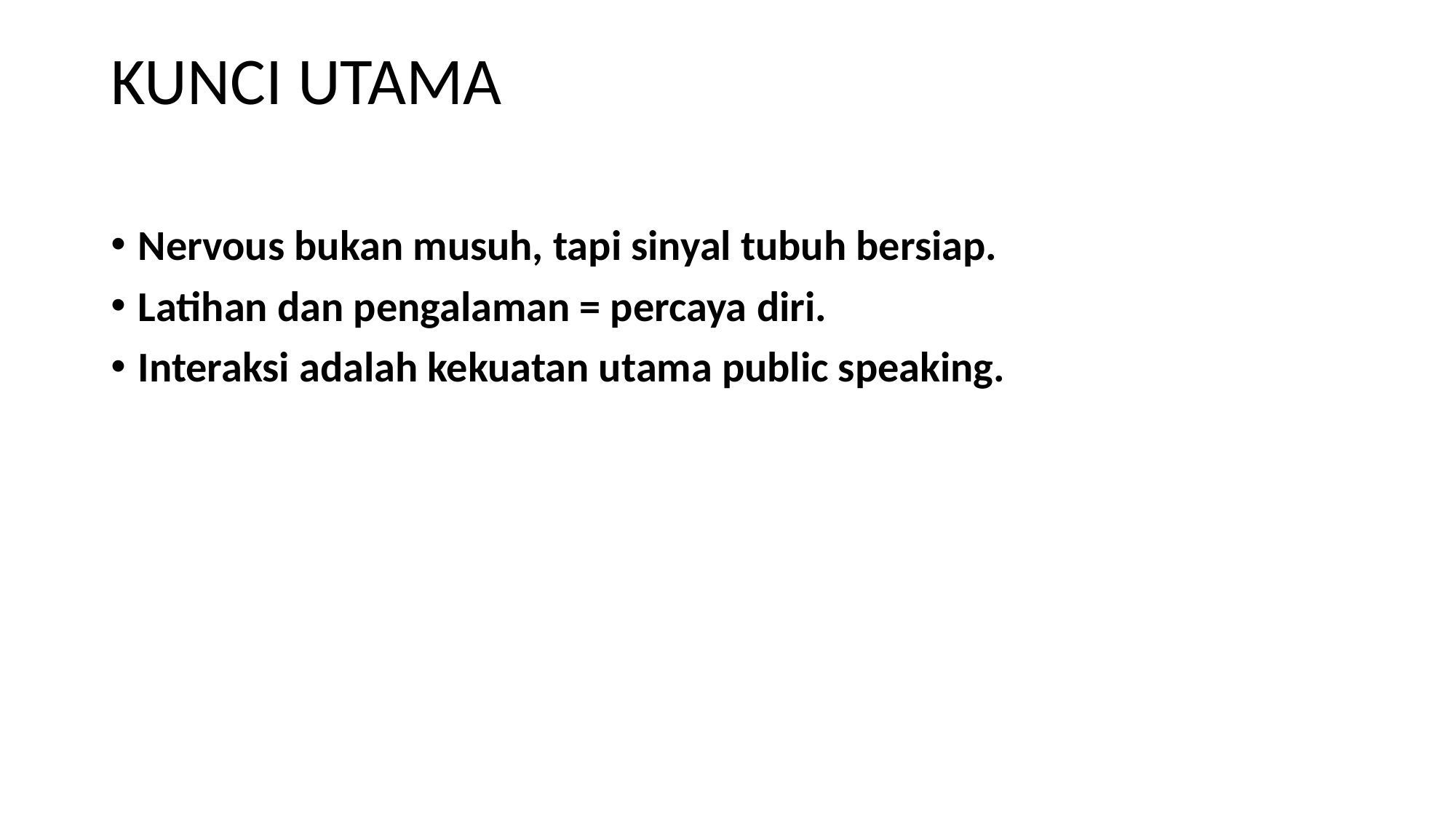

# KUNCI UTAMA
Nervous bukan musuh, tapi sinyal tubuh bersiap.
Latihan dan pengalaman = percaya diri.
Interaksi adalah kekuatan utama public speaking.